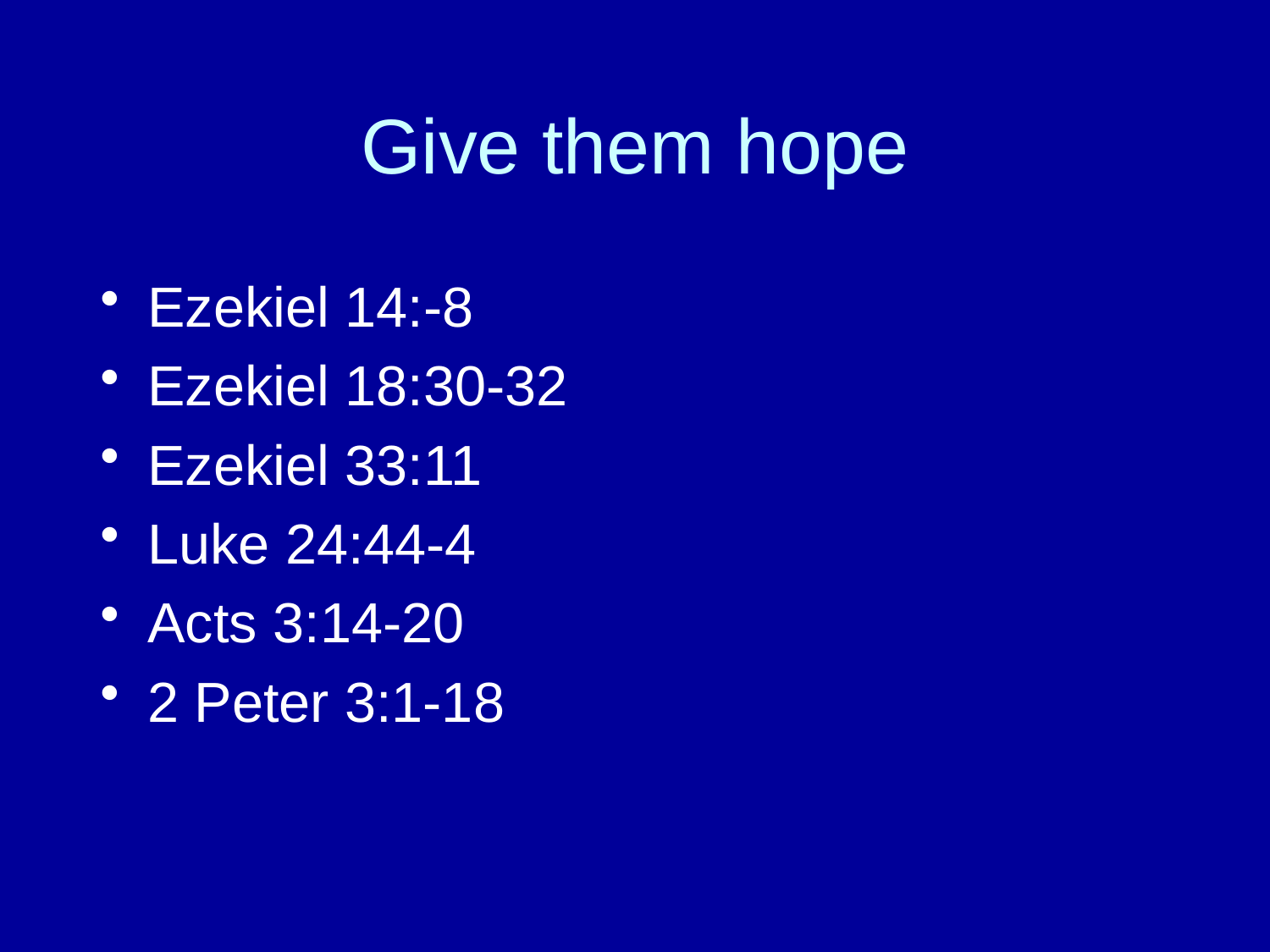

# Give them hope
Ezekiel 14:-8
Ezekiel 18:30-32
Ezekiel 33:11
Luke 24:44-4
Acts 3:14-20
2 Peter 3:1-18